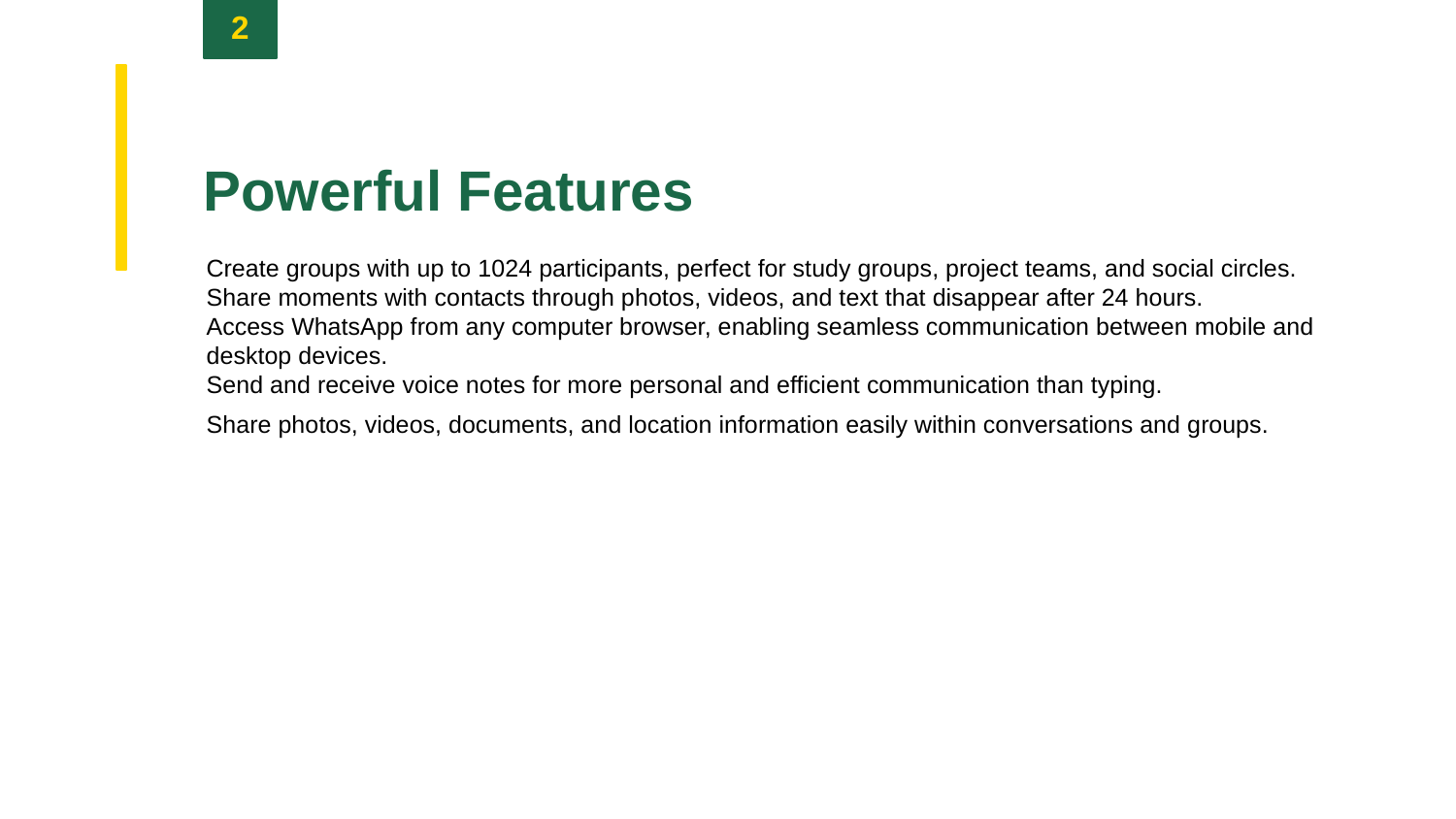

2

Powerful Features
Create groups with up to 1024 participants, perfect for study groups, project teams, and social circles.
Share moments with contacts through photos, videos, and text that disappear after 24 hours.
Access WhatsApp from any computer browser, enabling seamless communication between mobile and desktop devices.
Send and receive voice notes for more personal and efficient communication than typing.
Share photos, videos, documents, and location information easily within conversations and groups.